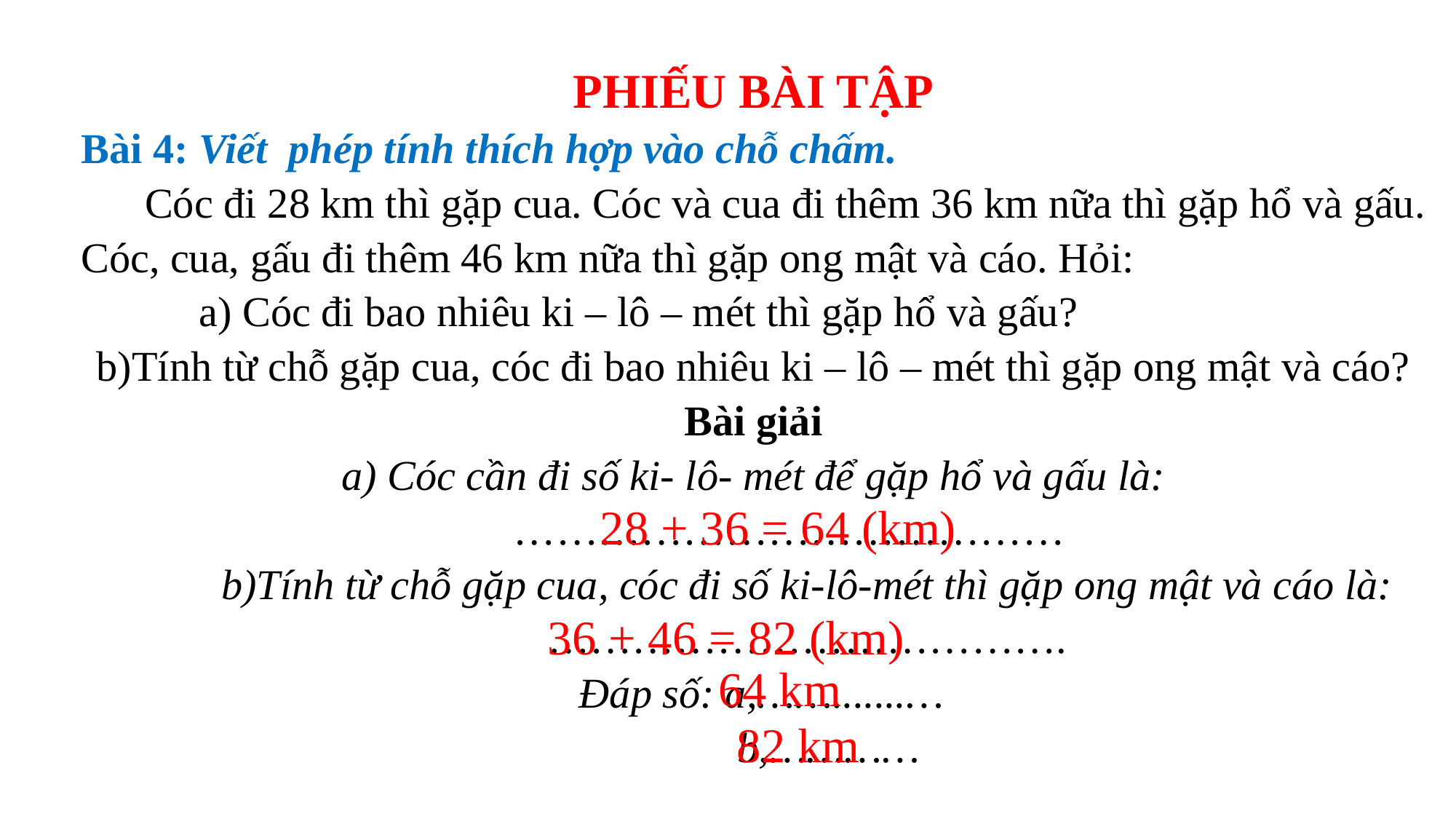

PHIẾU BÀI TẬP
Bài 4: Viết  phép tính thích hợp vào chỗ chấm.
      Cóc đi 28 km thì gặp cua. Cóc và cua đi thêm 36 km nữa thì gặp hổ và gấu. Cóc, cua, gấu đi thêm 46 km nữa thì gặp ong mật và cáo. Hỏi:
      a) Cóc đi bao nhiêu ki – lô – mét thì gặp hổ và gấu?
b)Tính từ chỗ gặp cua, cóc đi bao nhiêu ki – lô – mét thì gặp ong mật và cáo?
Bài giải
a) Cóc cần đi số ki- lô- mét để gặp hổ và gấu là:
                                    …………………………………
b)Tính từ chỗ gặp cua, cóc đi số ki-lô-mét thì gặp ong mật và cáo là:
……………………………….
                                     Đáp số: a,…….......…
                                                    b,…………

28 + 36 = 64 (km)
36 + 46 = 82 (km)
      64 km
      82 km